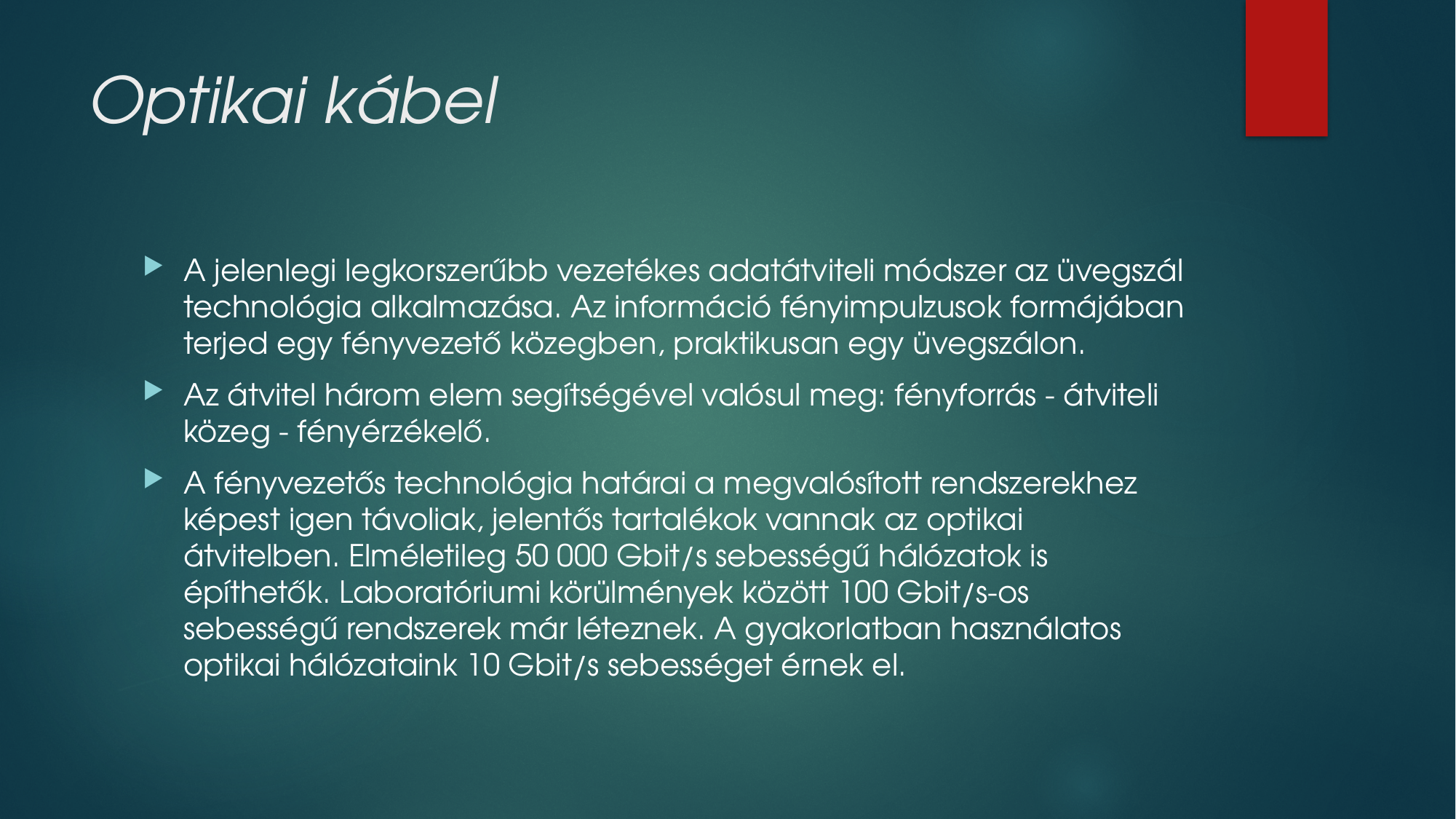

# Optikai kábel
A jelenlegi legkorszerűbb vezetékes adatátviteli módszer az üvegszál technológia alkalmazása. Az információ fényimpulzusok formájában terjed egy fényvezető közegben, praktikusan egy üvegszálon.
Az átvitel három elem segítségével valósul meg: fényforrás - átviteli közeg - fényérzékelő.
A fényvezetős technológia határai a megvalósított rendszerekhez képest igen távoliak, jelentős tartalékok vannak az optikai átvitelben. Elméletileg 50 000 Gbit/s sebességű hálózatok is építhetők. Laboratóriumi körülmények között 100 Gbit/s-os sebességű rendszerek már léteznek. A gyakorlatban használatos optikai hálózataink 10 Gbit/s sebességet érnek el.